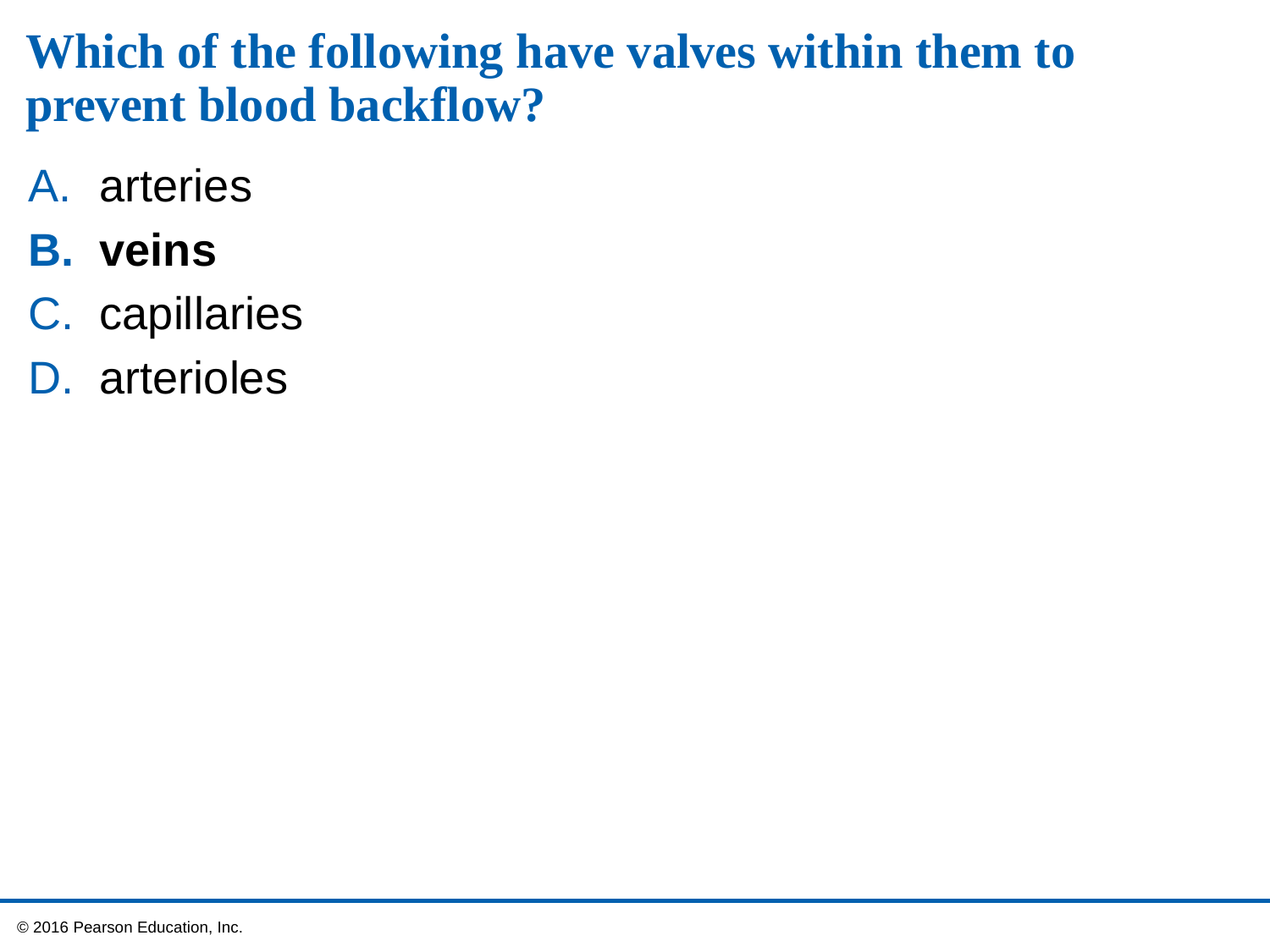

# Which of the following have valves within them to prevent blood backflow?
arteries
veins
capillaries
arterioles

 © 2016 Pearson Education, Inc.